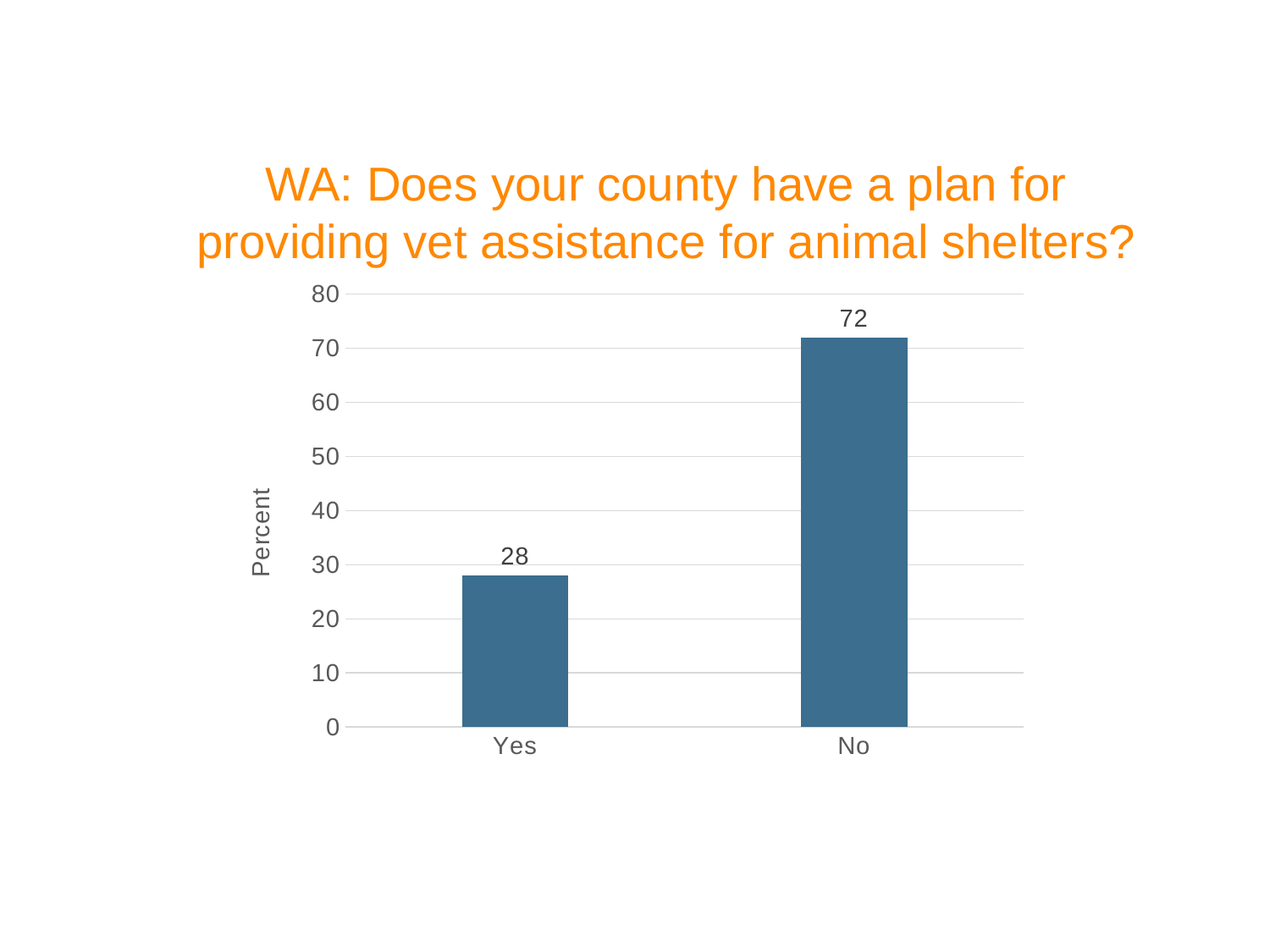

# WA: Does your county have a plan for providing vet assistance for animal shelters?

### Chart

| Category |  |
|---|---|
| Yes | 28.0 |
| No | 72.0 |